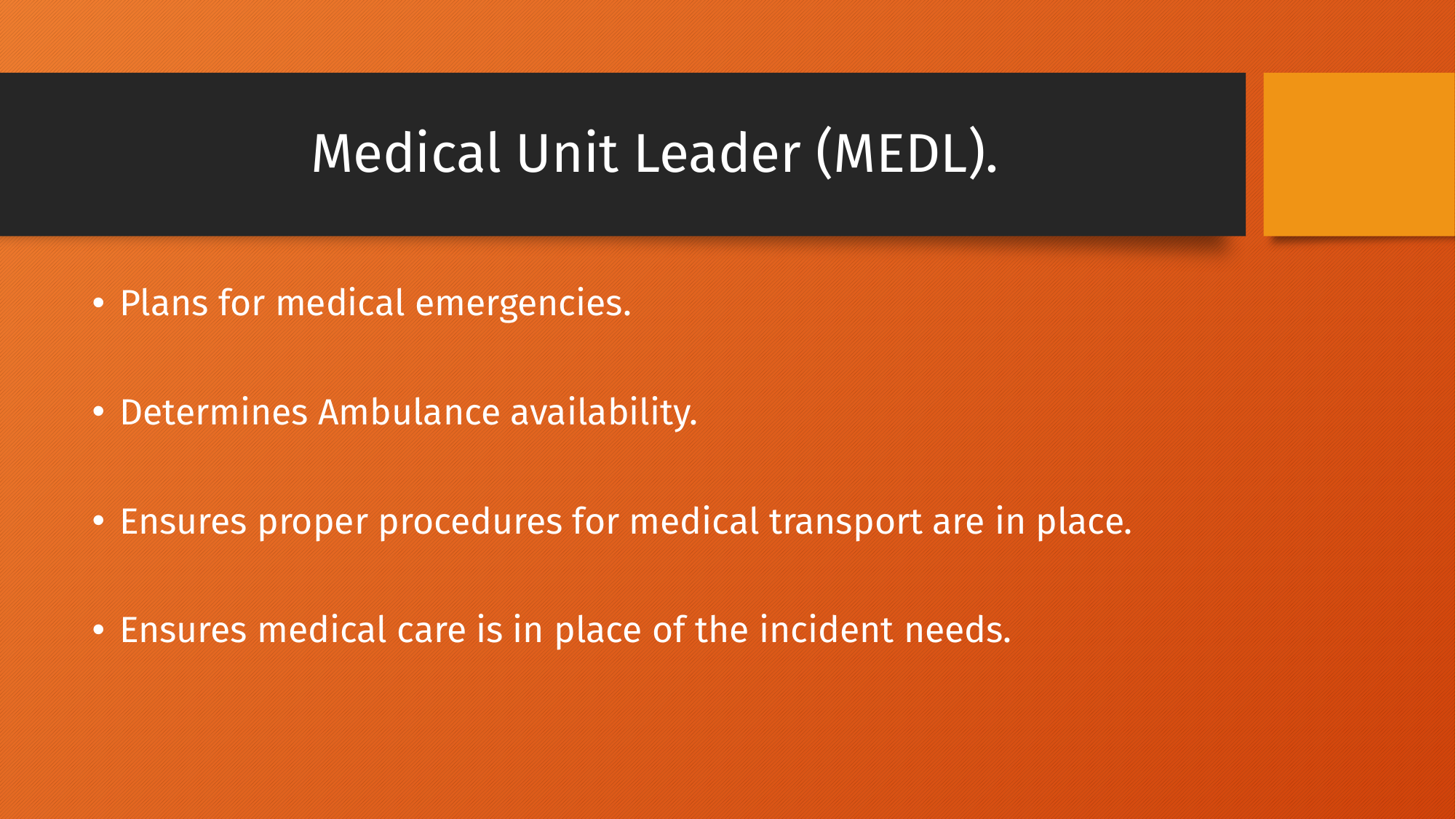

# Medical Unit Leader (MEDL).
Plans for medical emergencies.

Determines Ambulance availability.

Ensures proper procedures for medical transport are in place.

Ensures medical care is in place of the incident needs.